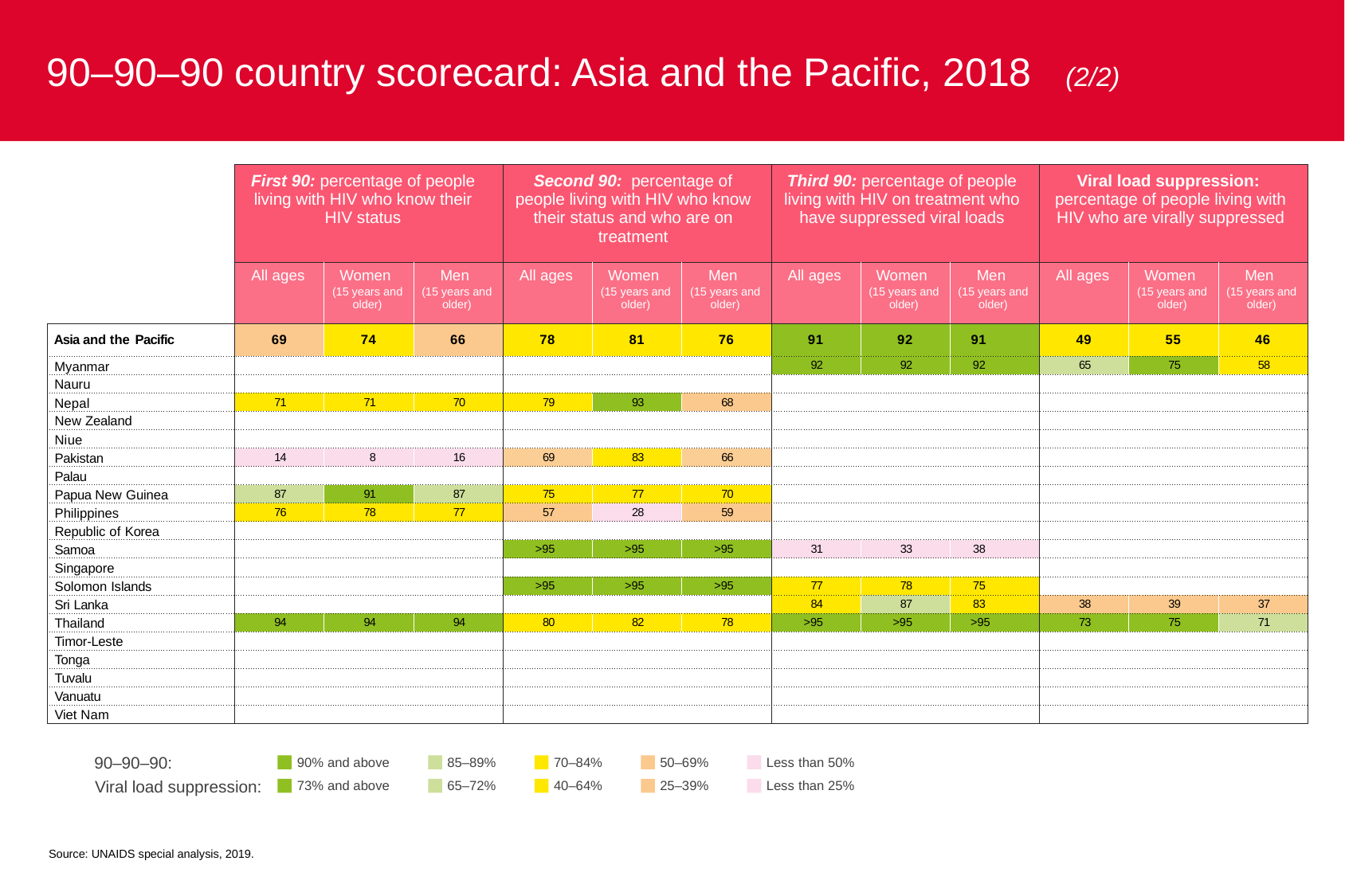

90–90–90 country scorecard: Asia and the Pacific, 2018   (2/2)
90–90–90:
90% and above
85–89%

70–84%

50–69%

Less than 50%

Viral load suppression:
73% and above
65–72%

40–64%

25–39%

Less than 25%

Source: UNAIDS special analysis, 2019.
|  | First 90: percentage of people living with HIV who know their HIV status |  |  | Second 90: percentage of people living with HIV who know their status and who are on treatment |  |  | Third 90: percentage of people living with HIV on treatment who have suppressed viral loads |  |  | Viral load suppression: percentage of people living with HIV who are virally suppressed |  |  |
| --- | --- | --- | --- | --- | --- | --- | --- | --- | --- | --- | --- | --- |
|  | All ages | Women (15 years and older) | Men (15 years and older) | All ages | Women (15 years and older) | Men (15 years and older) | All ages | Women (15 years and older) | Men (15 years and older) | All ages | Women (15 years and older) | Men (15 years and older) |
| Asia and the Pacific | 69 | 74 | 66 | 78 | 81 | 76 | 91 | 92 | 91 | 49 | 55 | 46 |
| Myanmar |  |  |  |  |  |  | 92 | 92 | 92 | 65 | 75 | 58 |
| Nauru |  |  |  |  |  |  |  |  |  |  |  |  |
| Nepal | 71 | 71 | 70 | 79 | 93 | 68 |  |  |  |  |  |  |
| New Zealand |  |  |  |  |  |  |  |  |  |  |  |  |
| Niue |  |  |  |  |  |  |  |  |  |  |  |  |
| Pakistan | 14 | 8 | 16 | 69 | 83 | 66 |  |  |  |  |  |  |
| Palau |  |  |  |  |  |  |  |  |  |  |  |  |
| Papua New Guinea | 87 | 91 | 87 | 75 | 77 | 70 |  |  |  |  |  |  |
| Philippines | 76 | 78 | 77 | 57 | 28 | 59 |  |  |  |  |  |  |
| Republic of Korea |  |  |  |  |  |  |  |  |  |  |  |  |
| Samoa |  |  |  | >95 | >95 | >95 | 31 | 33 | 38 |  |  |  |
| Singapore |  |  |  |  |  |  |  |  |  |  |  |  |
| Solomon Islands |  |  |  | >95 | >95 | >95 | 77 | 78 | 75 |  |  |  |
| Sri Lanka |  |  |  |  |  |  | 84 | 87 | 83 | 38 | 39 | 37 |
| Thailand | 94 | 94 | 94 | 80 | 82 | 78 | >95 | >95 | >95 | 73 | 75 | 71 |
| Timor-Leste |  |  |  |  |  |  |  |  |  |  |  |  |
| Tonga |  |  |  |  |  |  |  |  |  |  |  |  |
| Tuvalu |  |  |  |  |  |  |  |  |  |  |  |  |
| Vanuatu |  |  |  |  |  |  |  |  |  |  |  |  |
| Viet Nam |  |  |  |  |  |  |  |  |  |  |  |  |